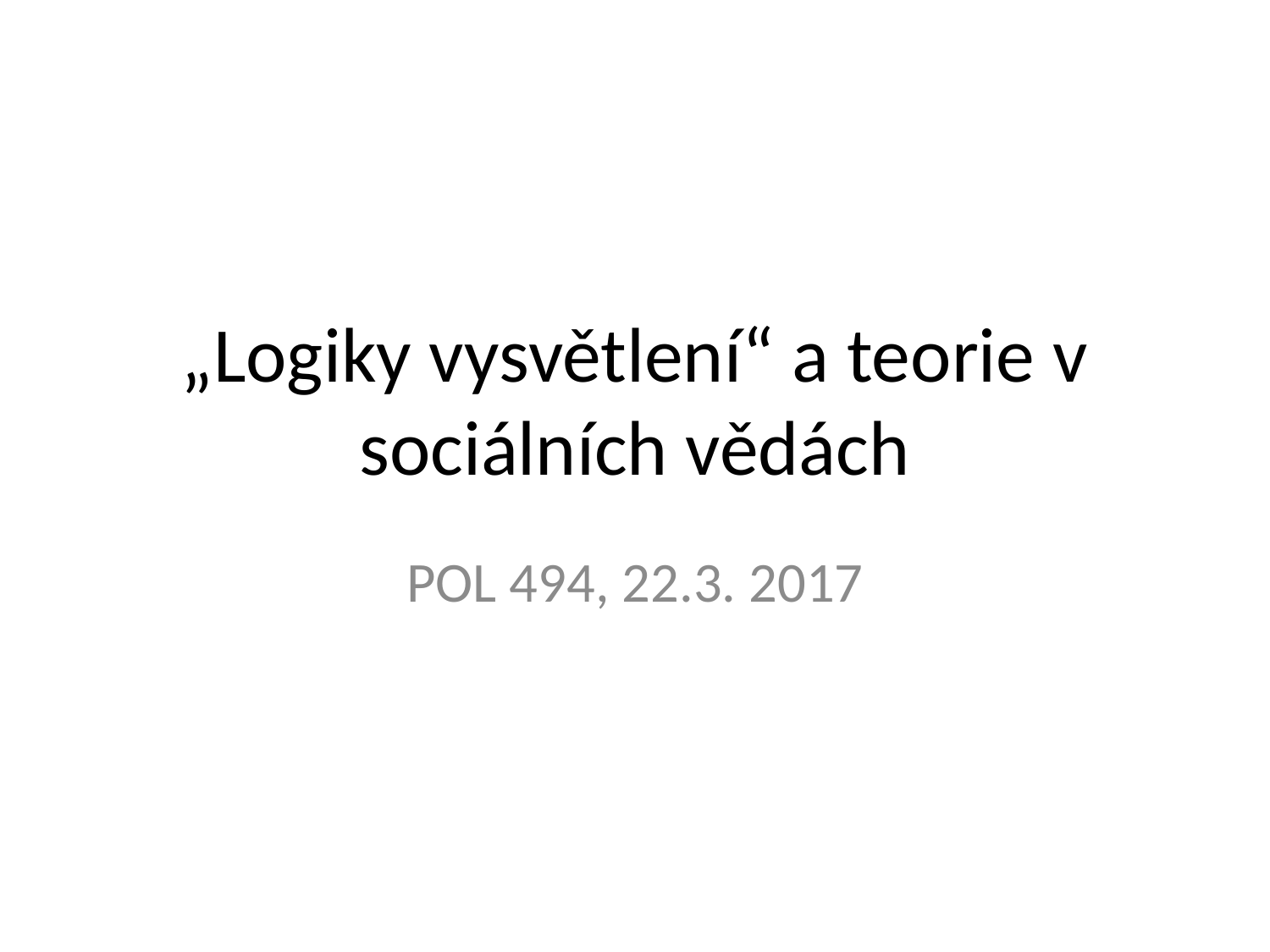

# „Logiky vysvětlení“ a teorie v sociálních vědách
POL 494, 22.3. 2017